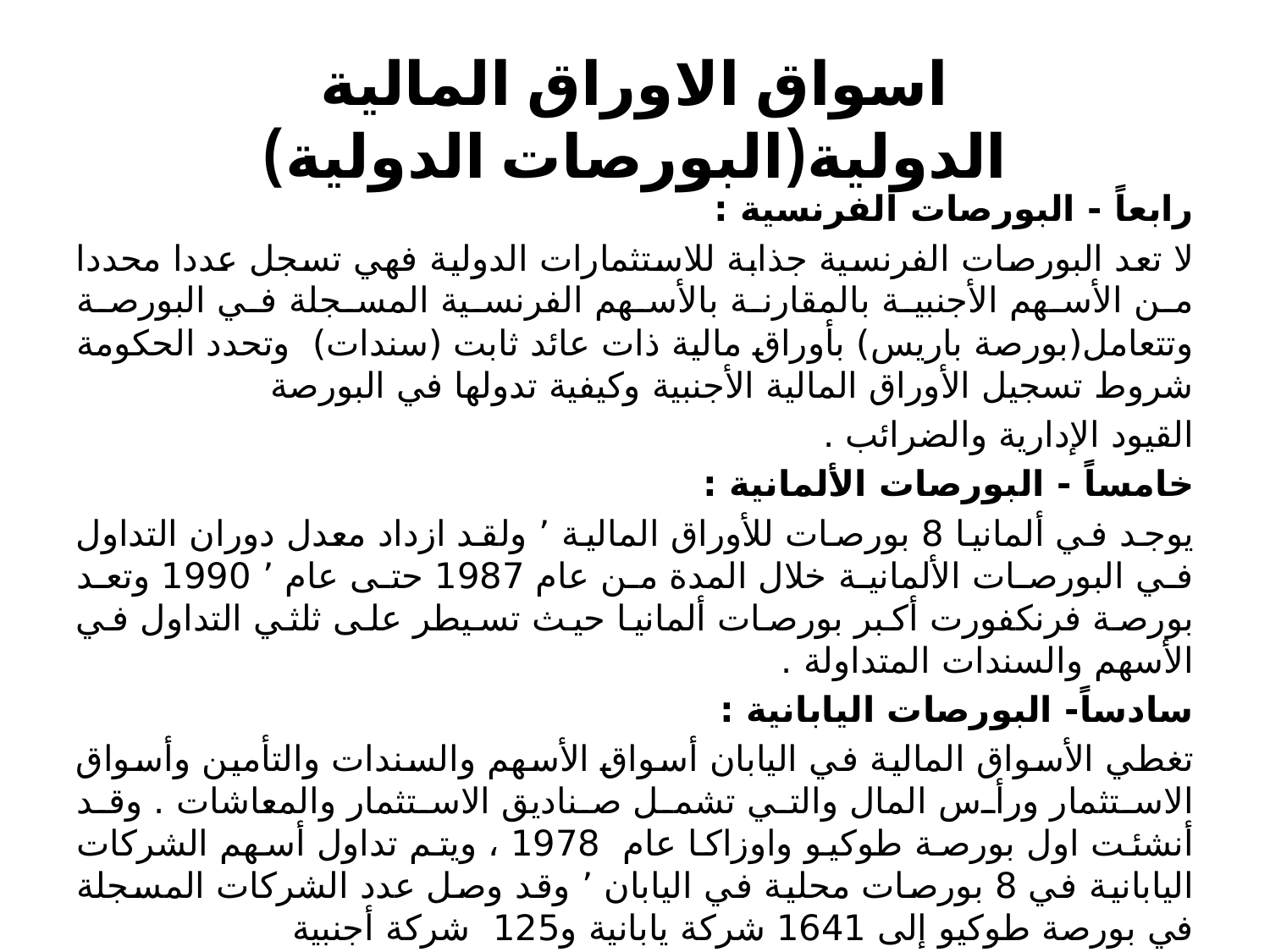

# اسواق الاوراق المالية الدولية(البورصات الدولية)
رابعاً - البورصات الفرنسية :
لا تعد البورصات الفرنسية جذابة للاستثمارات الدولية فهي تسجل عددا محددا من الأسهم الأجنبية بالمقارنة بالأسهم الفرنسية المسجلة في البورصة وتتعامل(بورصة باريس) بأوراق مالية ذات عائد ثابت (سندات)  وتحدد الحكومة شروط تسجيل الأوراق المالية الأجنبية وكيفية تدولها في البورصة
القيود الإدارية والضرائب .
خامساً - البورصات الألمانية :
يوجد في ألمانيا 8 بورصات للأوراق المالية ٬ ولقد ازداد معدل دوران التداول في البورصات الألمانية خلال المدة من عام 1987 حتى عام 1990٬ وتعد بورصة فرنكفورت أكبر بورصات ألمانيا حيث تسيطر على ثلثي التداول في الأسهم والسندات المتداولة .
سادساً- البورصات اليابانية :
تغطي الأسواق المالية في اليابان أسواق الأسهم والسندات والتأمين وأسواق الاستثمار ورأس المال والتي تشمل صناديق الاستثمار والمعاشات . وقد أنشئت اول بورصة طوكيو واوزاكا عام  1978 ، ويتم تداول أسهم الشركات اليابانية في 8 بورصات محلية في اليابان ٬ وقد وصل عدد الشركات المسجلة في بورصة طوكيو إلى 1641 شركة يابانية و125  شركة أجنبية